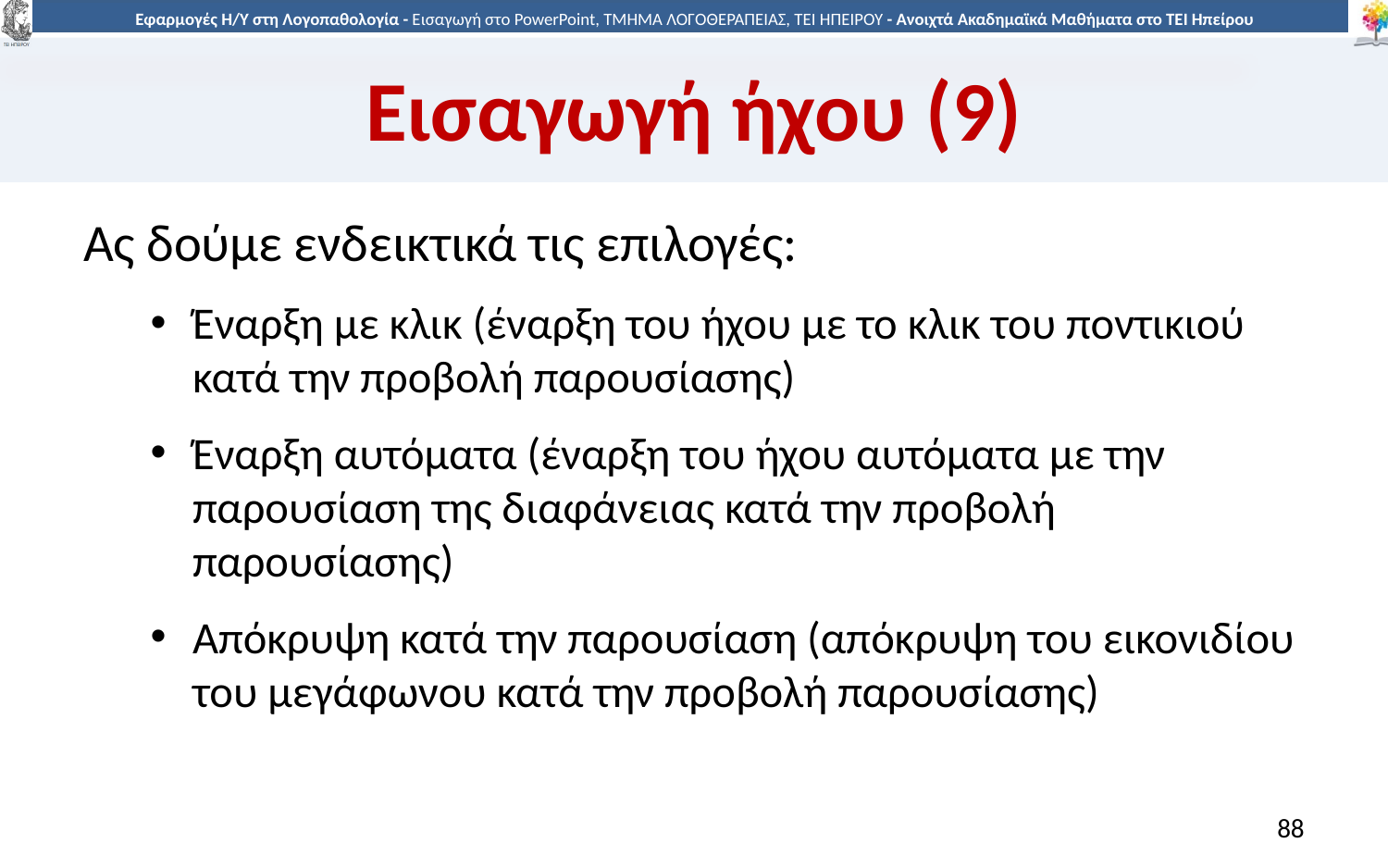

# Εισαγωγή ήχου (9)
Ας δούμε ενδεικτικά τις επιλογές:
Έναρξη με κλικ (έναρξη του ήχου με το κλικ του ποντικιού κατά την προβολή παρουσίασης)
Έναρξη αυτόματα (έναρξη του ήχου αυτόματα με την παρουσίαση της διαφάνειας κατά την προβολή παρουσίασης)
Απόκρυψη κατά την παρουσίαση (απόκρυψη του εικονιδίου του μεγάφωνου κατά την προβολή παρουσίασης)
88